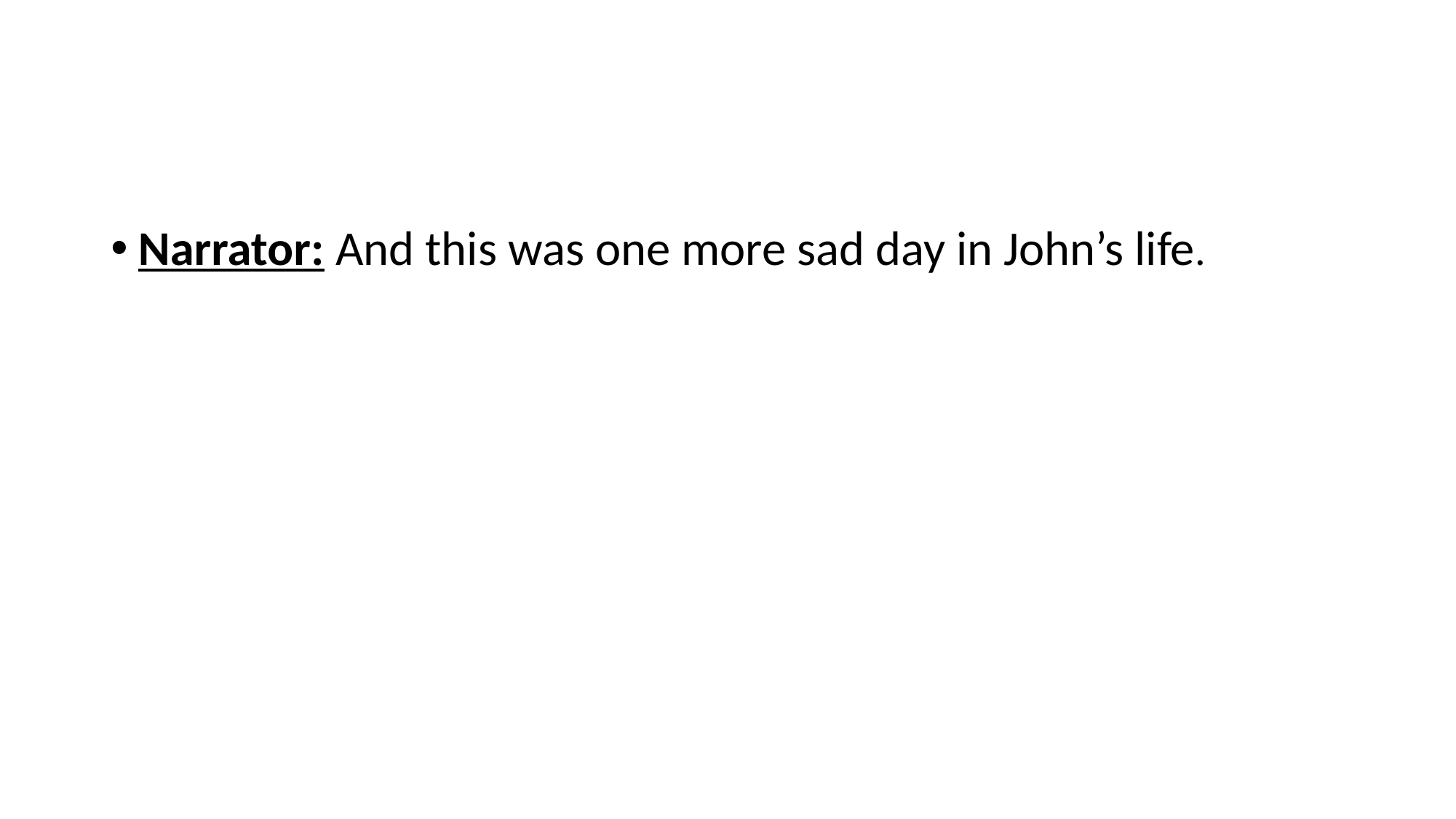

Narrator: And this was one more sad day in John’s life.